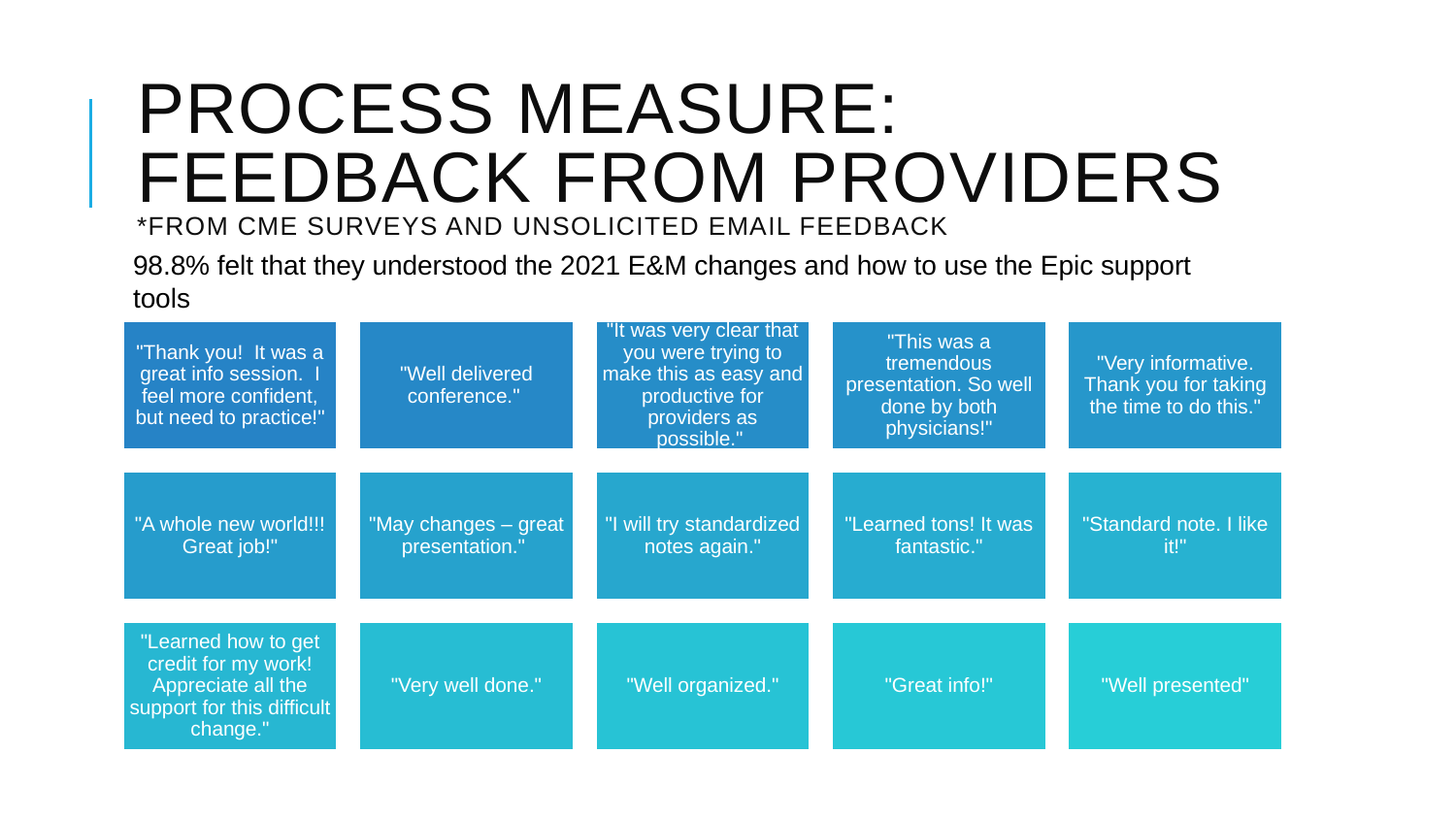

# Process measure: feedback from providers *from cme surveys and unsolicited email feedback
98.8% felt that they understood the 2021 E&M changes and how to use the Epic support tools
"Thank you!  It was a great info session.  I feel more confident, but need to practice!"
"Well delivered conference."
"It was very clear that you were trying to make this as easy and productive for providers as possible."
"This was a tremendous presentation. So well done by both physicians!"
"Very informative. Thank you for taking the time to do this."
"A whole new world!!! Great job!"
"May changes – great presentation."
"I will try standardized notes again."
"Learned tons! It was fantastic."
"Standard note. I like it!"
"Learned how to get credit for my work! Appreciate all the support for this difficult change."
"Very well done."
"Well organized."
"Great info!"
"Well presented"